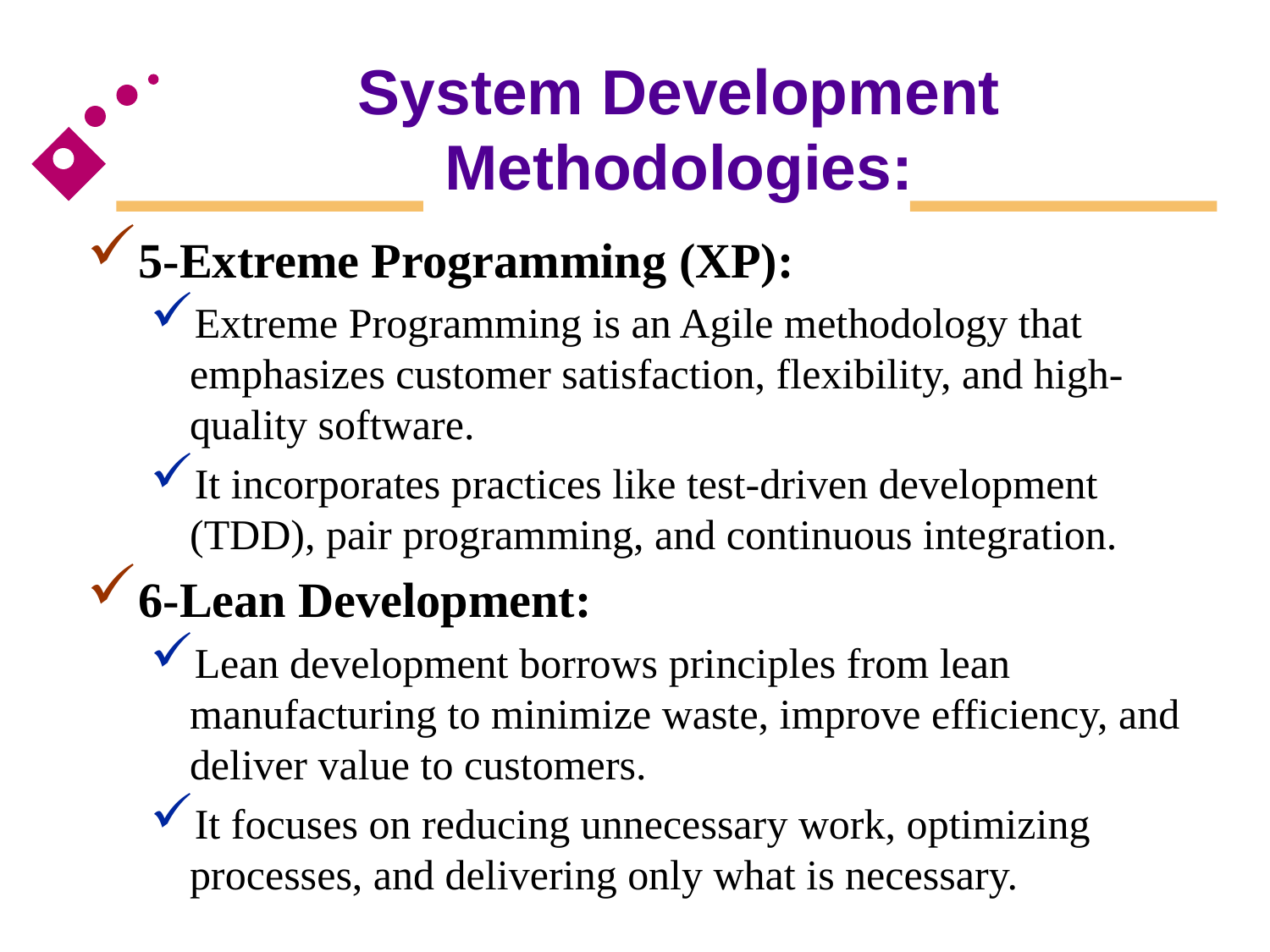

# System Development Methodologies:
5-Extreme Programming (XP):
Extreme Programming is an Agile methodology that emphasizes customer satisfaction, flexibility, and high-quality software.
It incorporates practices like test-driven development (TDD), pair programming, and continuous integration.
6-Lean Development:
Lean development borrows principles from lean manufacturing to minimize waste, improve efficiency, and deliver value to customers.
It focuses on reducing unnecessary work, optimizing processes, and delivering only what is necessary.